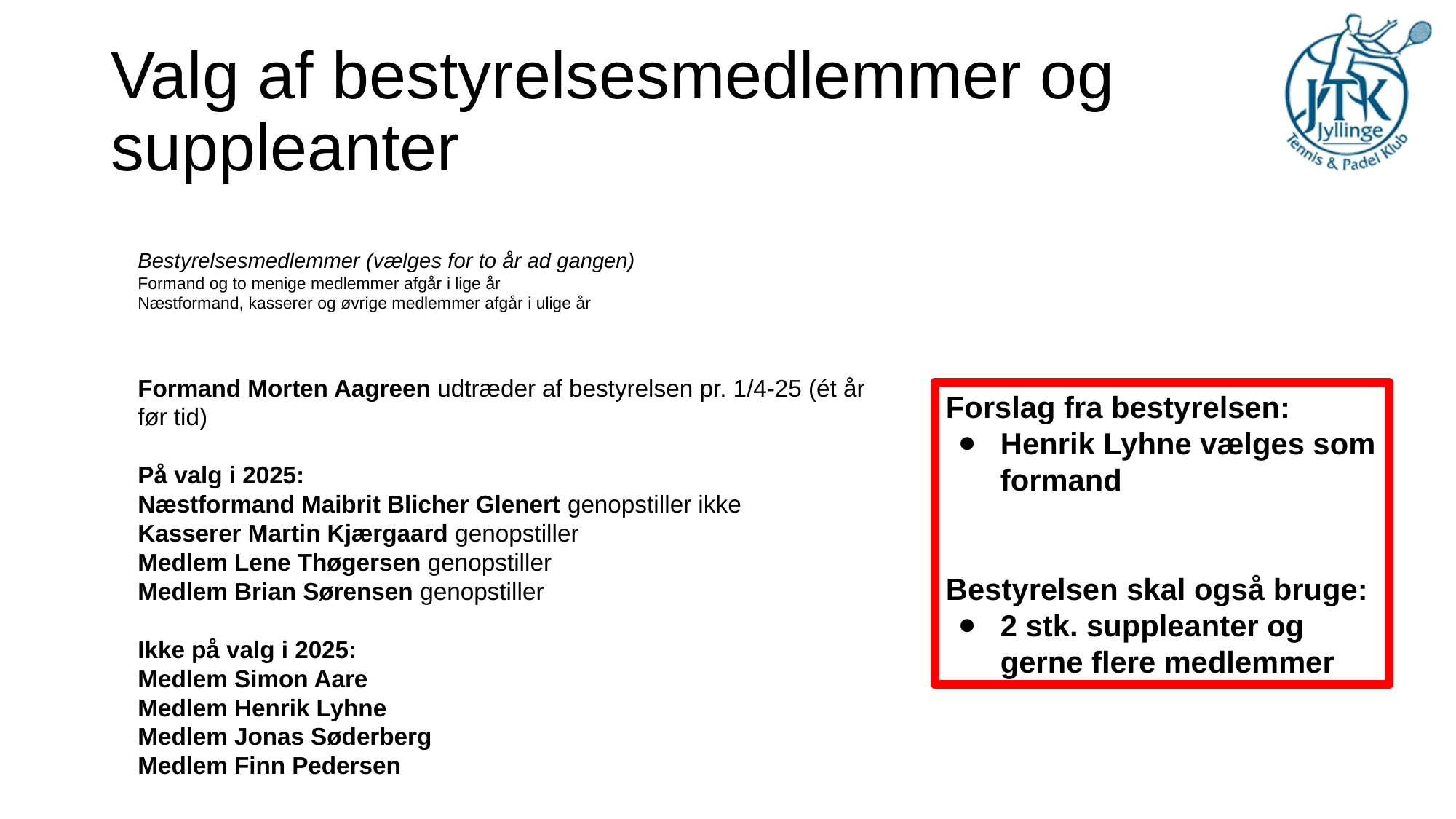

# Valg af bestyrelsesmedlemmer og suppleanter
Bestyrelsesmedlemmer (vælges for to år ad gangen)
Formand og to menige medlemmer afgår i lige år
Næstformand, kasserer og øvrige medlemmer afgår i ulige år

Formand Morten Aagreen udtræder af bestyrelsen pr. 1/4-25 (ét år før tid)

På valg i 2025:
Næstformand Maibrit Blicher Glenert genopstiller ikke
Kasserer Martin Kjærgaard genopstiller
Medlem Lene Thøgersen genopstiller
Medlem Brian Sørensen genopstiller

Ikke på valg i 2025:
Medlem Simon Aare
Medlem Henrik Lyhne
Medlem Jonas Søderberg
Medlem Finn Pedersen
Forslag fra bestyrelsen:
Henrik Lyhne vælges som formand

Bestyrelsen skal også bruge:
2 stk. suppleanter og gerne flere medlemmer